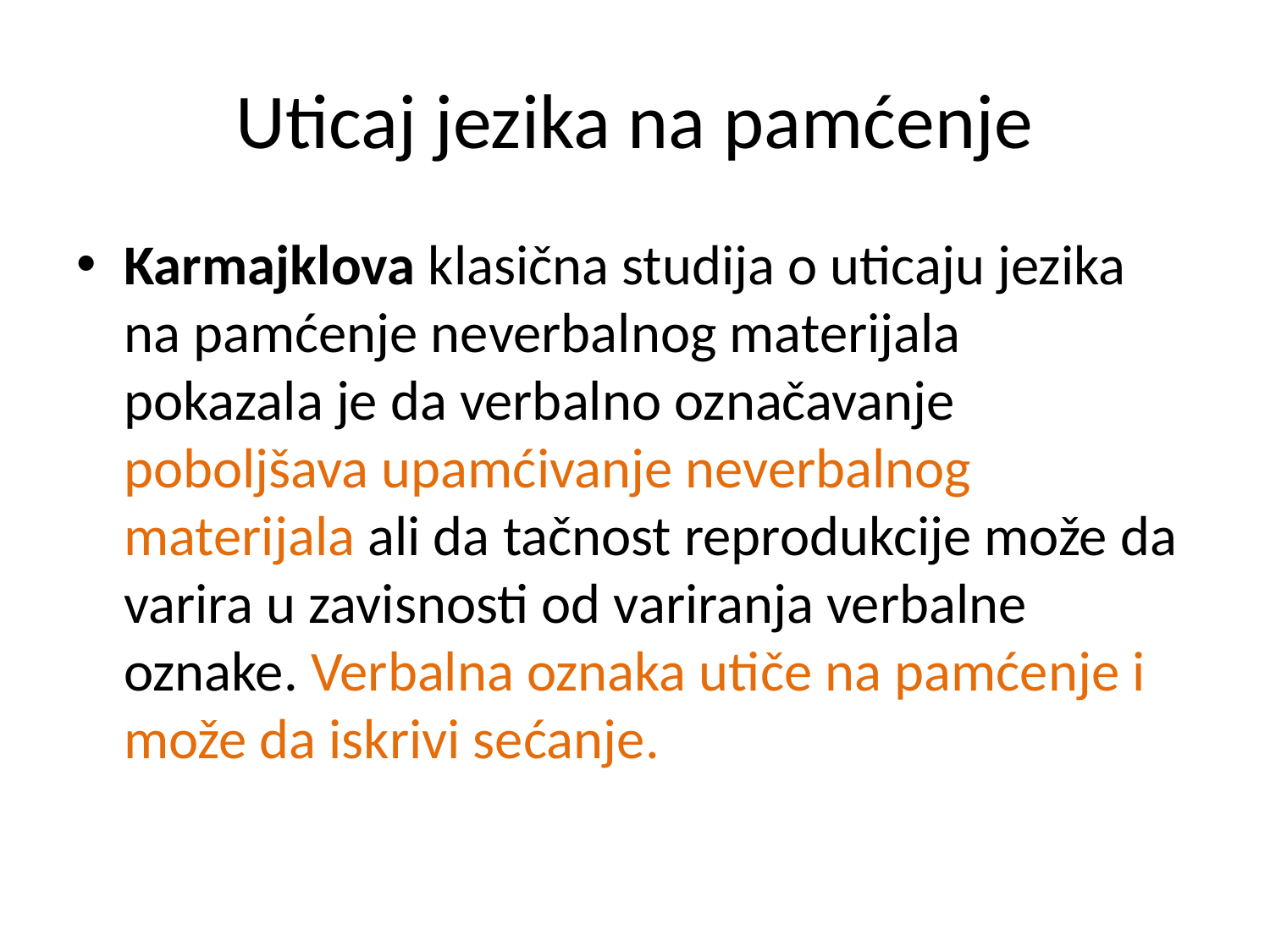

# Uticaj jezika na pamćenje
Karmajklova klasična studija o uticaju jezika na pamćenje neverbalnog materijala   pokazala je da verbalno označavanje poboljšava upamćivanje neverbalnog materijala ali da tačnost reprodukcije može da varira u zavisnosti od variranja verbalne oznake. Verbalna oznaka utiče na pamćenje i može da iskrivi sećanje.